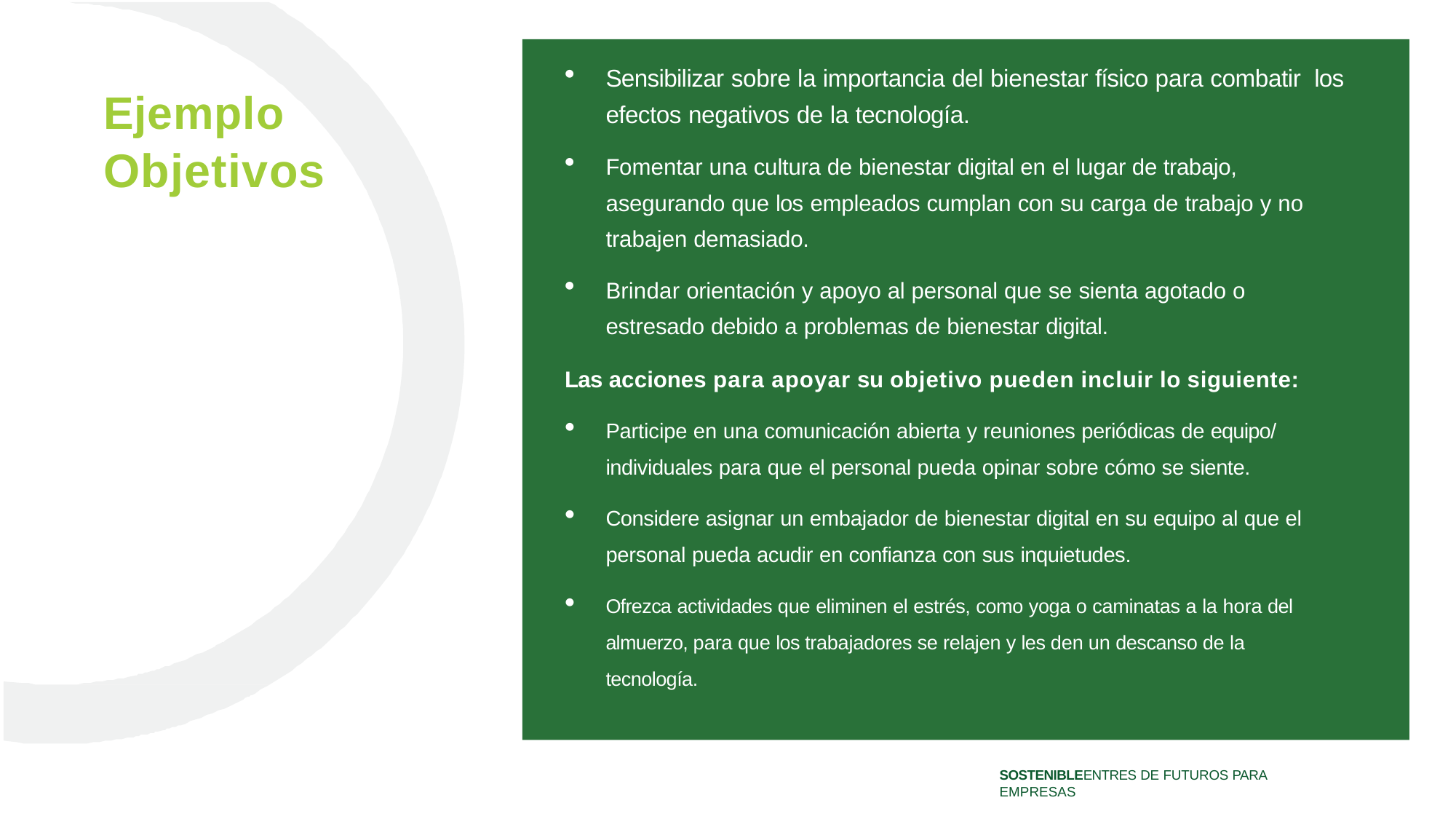

Sensibilizar sobre la importancia del bienestar físico para combatir  los efectos negativos de la tecnología.
Fomentar una cultura de bienestar digital en el lugar de trabajo,  asegurando que los empleados cumplan con su carga de trabajo y no  trabajen demasiado.
Brindar orientación y apoyo al personal que se sienta agotado o  estresado debido a problemas de bienestar digital.
# Ejemplo
Objetivos
Las acciones para apoyar su objetivo pueden incluir lo siguiente:
Participe en una comunicación abierta y reuniones periódicas de equipo/  individuales para que el personal pueda opinar sobre cómo se siente.
Considere asignar un embajador de bienestar digital en su equipo al que el  personal pueda acudir en confianza con sus inquietudes.
Ofrezca actividades que eliminen el estrés, como yoga o caminatas a la hora del  almuerzo, para que los trabajadores se relajen y les den un descanso de la  tecnología.
SOSTENIBLEENTRES DE FUTUROS PARA EMPRESAS